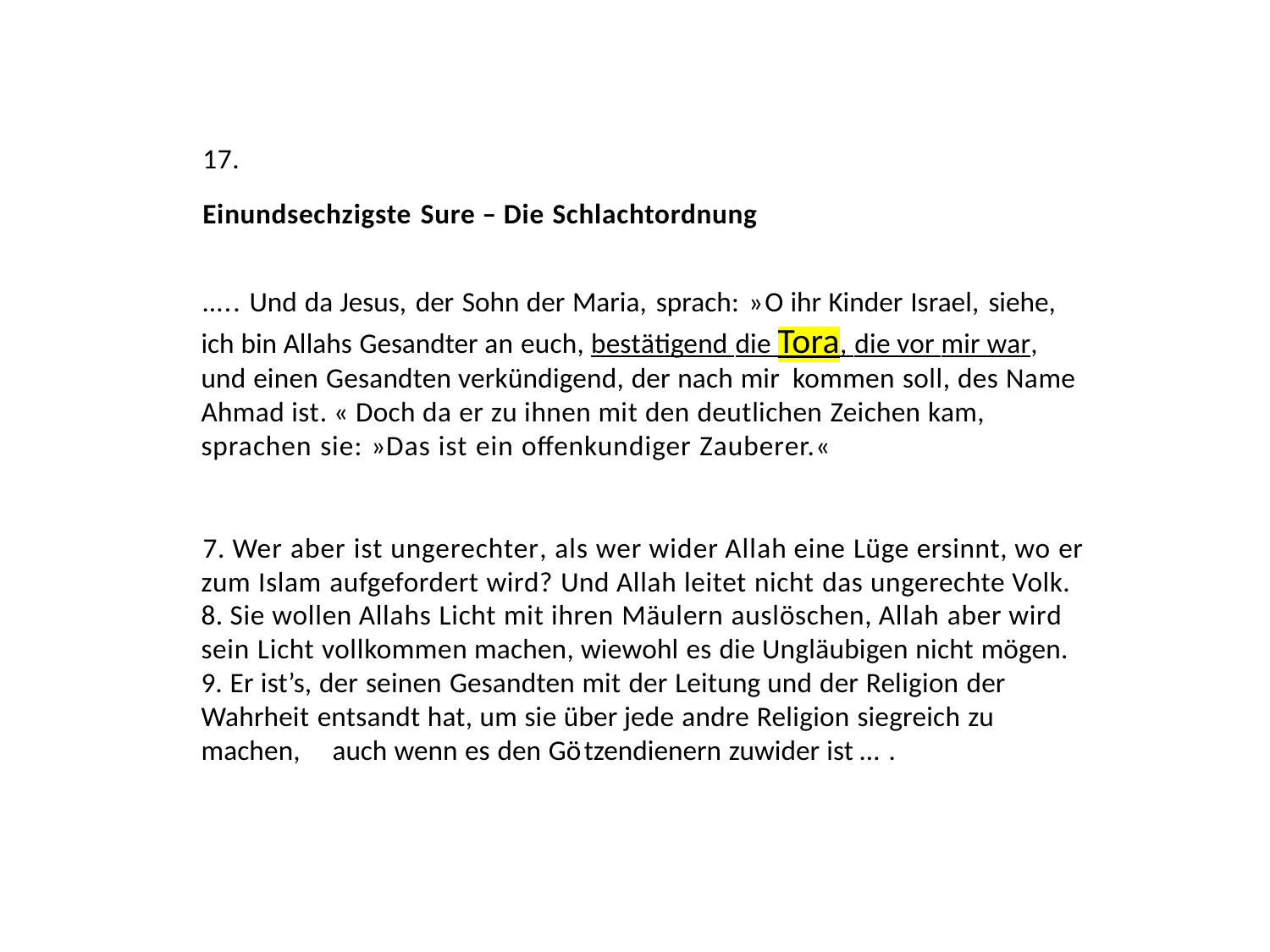

17.
Einundsechzigste Sure – Die Schlachtordnung

….. Und da Jesus, der Sohn der Maria, sprach: »O ihr Kinder Israel, siehe, ich bin Allahs Gesandter an euch, bestätigend die Tora, die vor mir war, und einen Gesandten verkündigend, der nach mir  kommen soll, des Name Ahmad ist. « Doch da er zu ihnen mit den deutlichen Zeichen kam, sprachen sie: »Das ist ein offenkundiger Zauberer.«

7. Wer aber ist ungerechter, als wer wider Allah eine Lüge ersinnt, wo er zum Islam aufgefordert wird? Und Allah leitet nicht das ungerechte Volk. 8. Sie wollen Allahs Licht mit ihren Mäulern auslöschen, Allah aber wird sein Licht vollkommen machen, wiewohl es die Ungläubigen nicht mögen. 9. Er ist’s, der seinen Gesandten mit der Leitung und der Religion der Wahrheit entsandt hat, um sie über jede andre Religion siegreich zu machen,     auch wenn es den Götzendienern zuwider ist … .